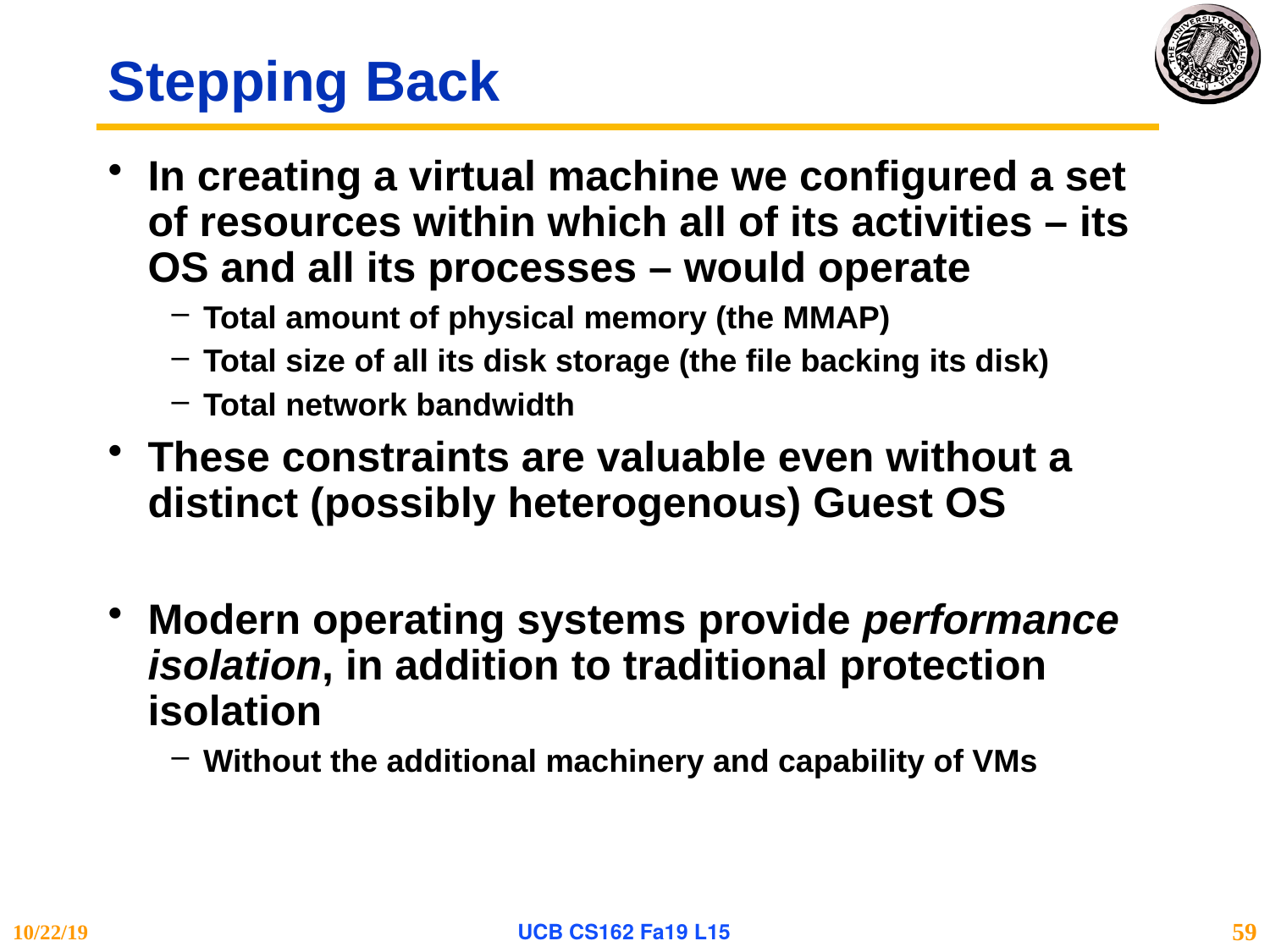

# Stepping Back
In creating a virtual machine we configured a set of resources within which all of its activities – its OS and all its processes – would operate
Total amount of physical memory (the MMAP)
Total size of all its disk storage (the file backing its disk)
Total network bandwidth
These constraints are valuable even without a distinct (possibly heterogenous) Guest OS

Modern operating systems provide performance isolation, in addition to traditional protection isolation
Without the additional machinery and capability of VMs

10/22/19
UCB CS162 Fa19 L15
59